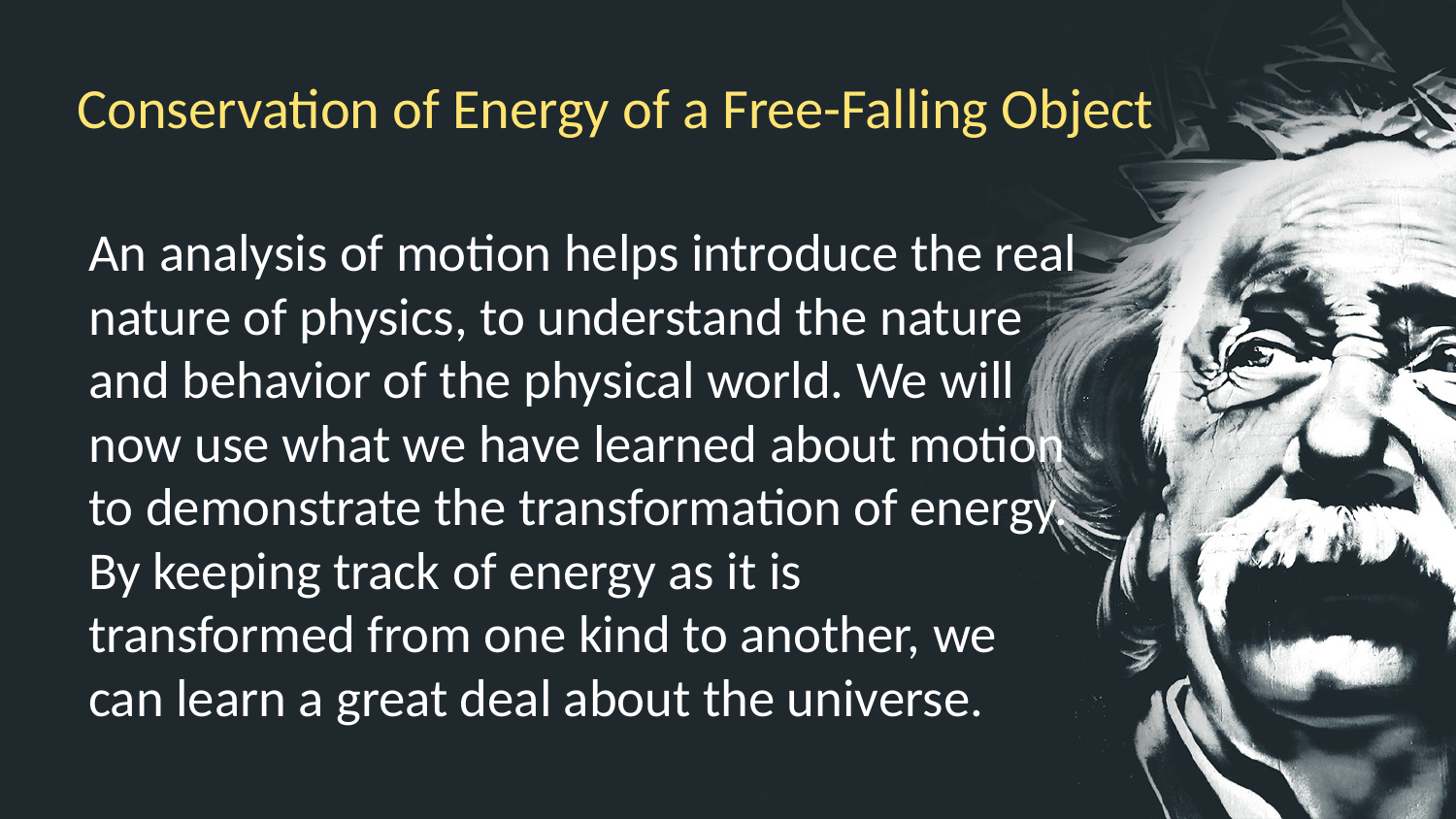

# Conservation of Energy of a Free-Falling Object
An analysis of motion helps introduce the real nature of physics, to understand the nature and behavior of the physical world. We will now use what we have learned about motion to demonstrate the transformation of energy. By keeping track of energy as it is transformed from one kind to another, we can learn a great deal about the universe.